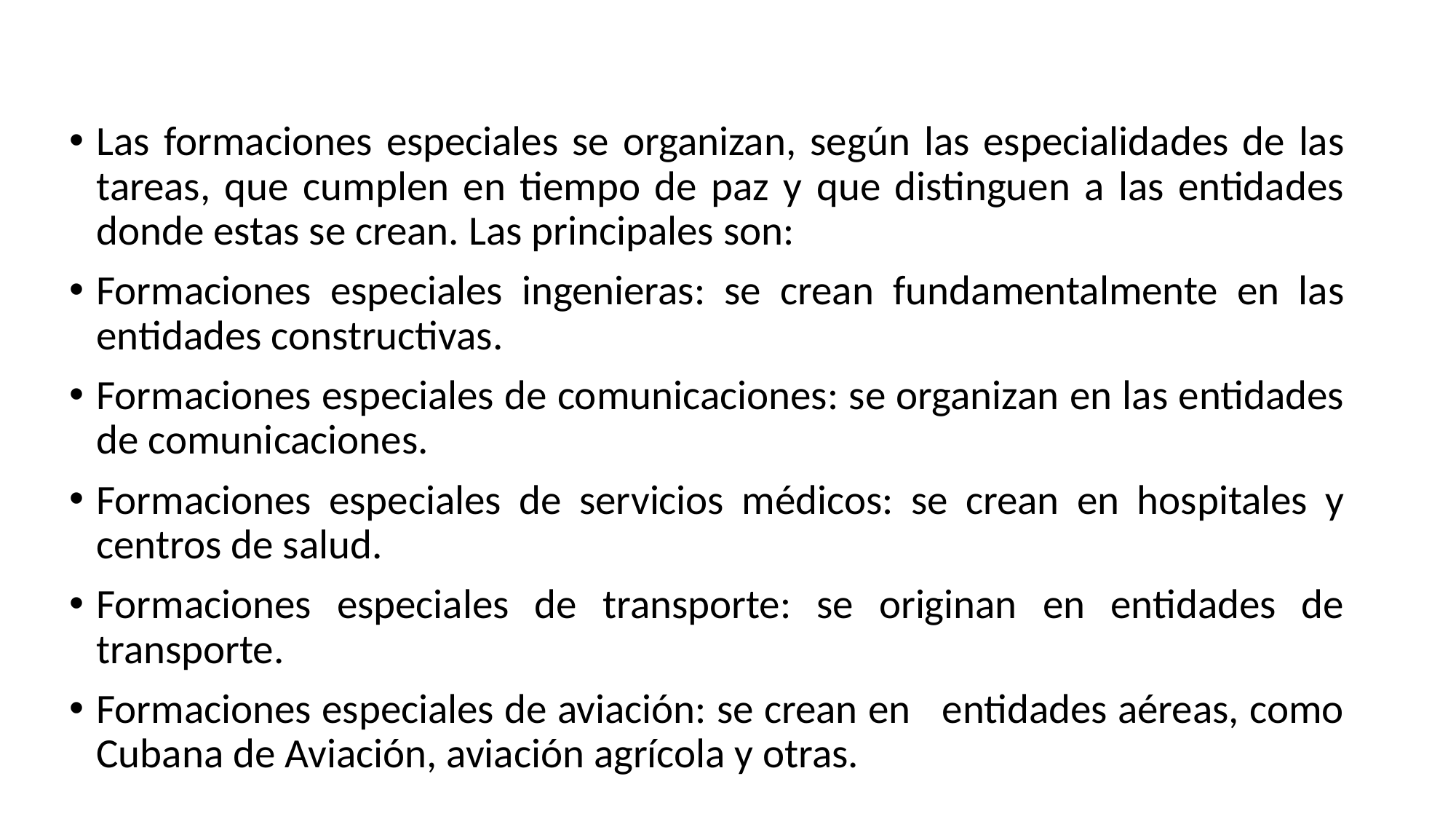

Las formaciones especiales se organizan, según las especialidades de las tareas, que cumplen en tiempo de paz y que distinguen a las entidades donde estas se crean. Las principales son:
Formaciones especiales ingenieras: se crean fundamentalmente en las entidades constructivas.
Formaciones especiales de comunicaciones: se organizan en las entidades de comunicaciones.
Formaciones especiales de servicios médicos: se crean en hospitales y centros de salud.
Formaciones especiales de transporte: se originan en entidades de transporte.
Formaciones especiales de aviación: se crean en   entidades aéreas, como Cubana de Aviación, aviación agrícola y otras.

#